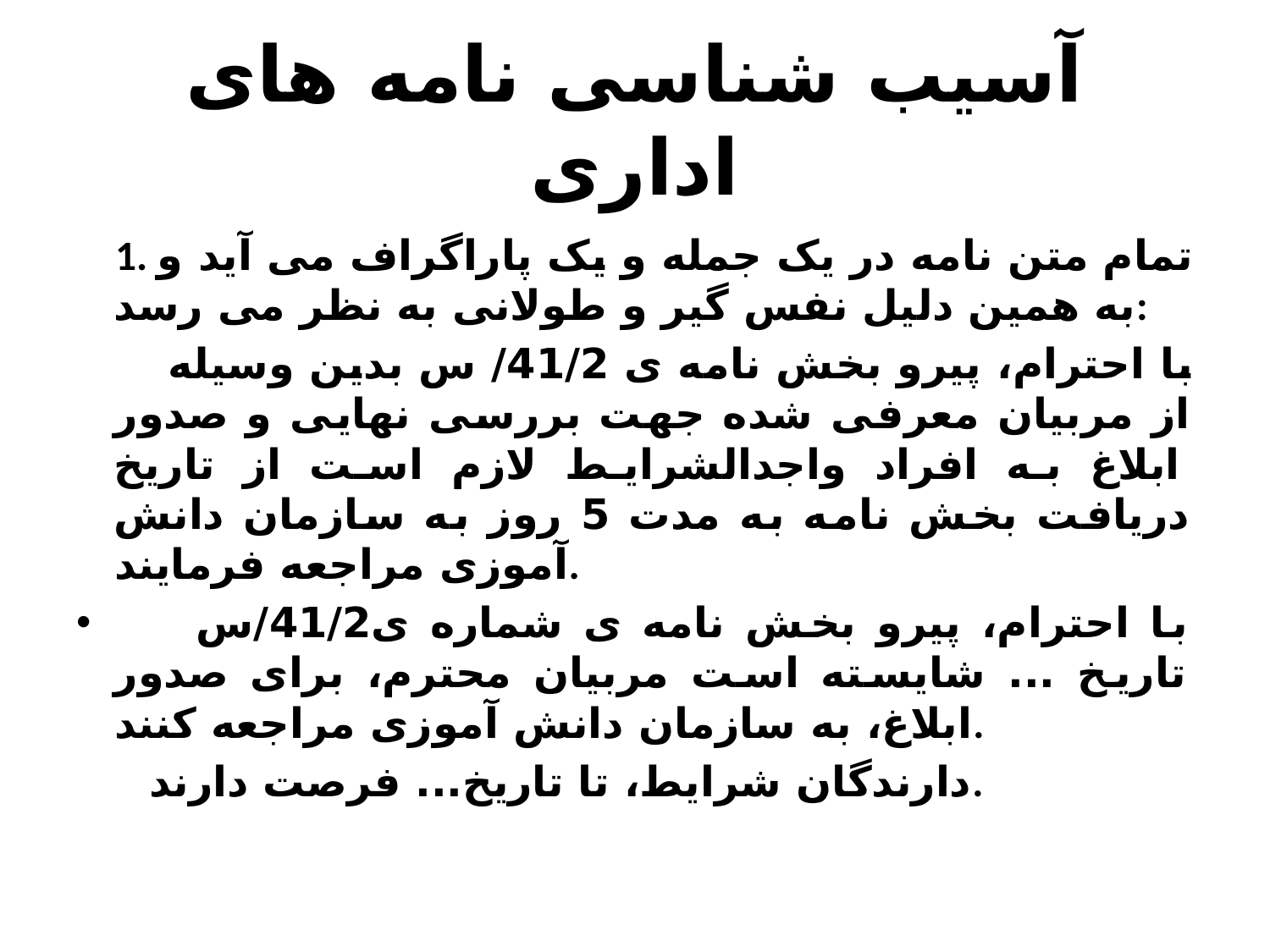

# آسيب شناسی نامه های اداری
    1. تمام متن نامه در يک جمله و يک پاراگراف می آيد و به همين دليل نفس گير و طولانی به نظر می رسد:
      با احترام، پيرو بخش نامه ی 41/2/ س بدين وسيله از مربيان معرفی شده جهت بررسی نهايی و صدور ابلاغ به افراد واجدالشرايط لازم است از تاريخ دريافت بخش نامه به مدت 5 روز به سازمان دانش آموزی مراجعه فرمايند.
    با احترام، پيرو بخش نامه ی شماره ی41/2/س تاريخ ... شايسته است مربيان محترم، برای صدور ابلاغ، به سازمان دانش آموزی مراجعه کنند.
     دارندگان شرايط، تا تاريخ... فرصت دارند.